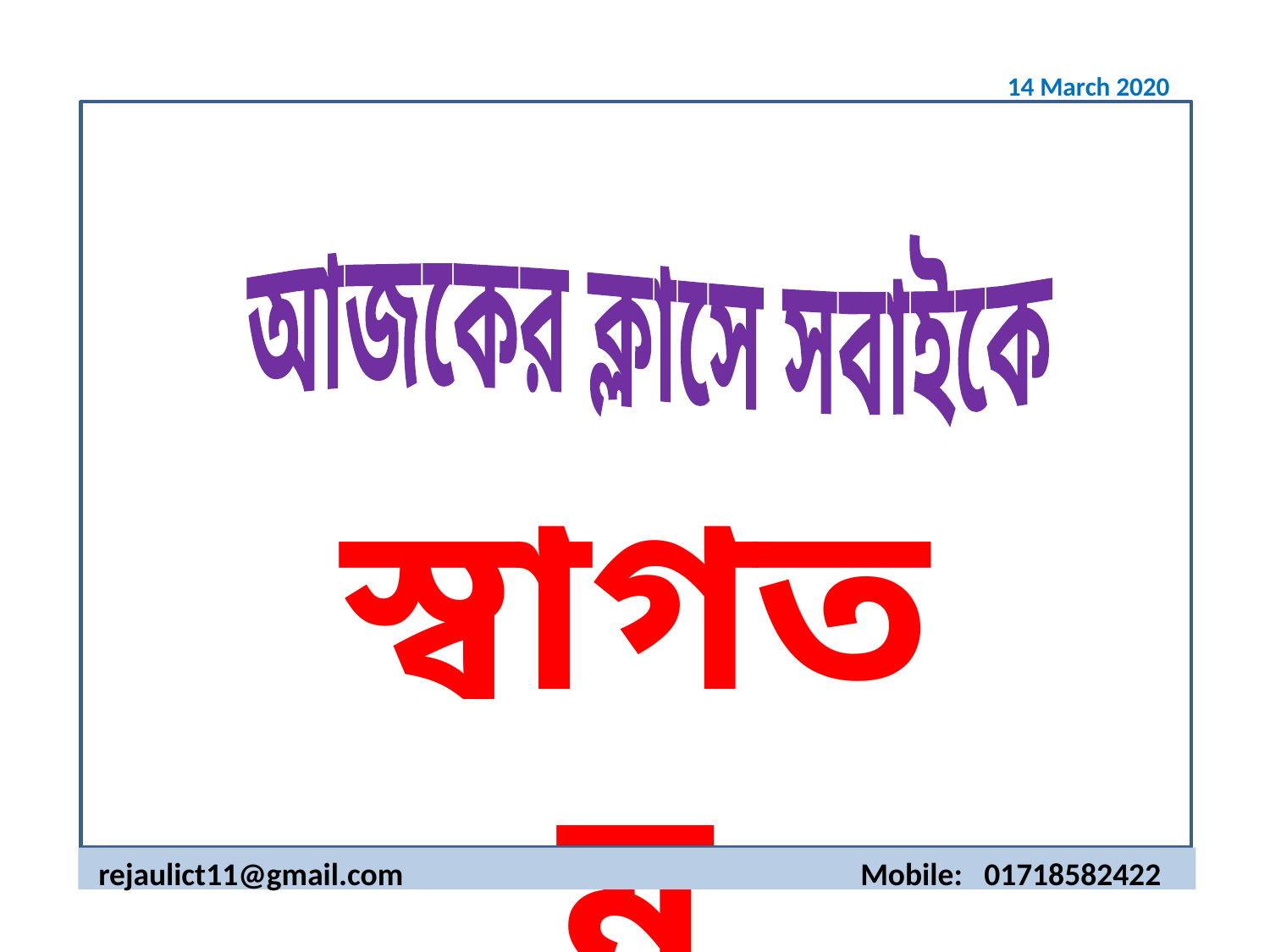

14 March 2020

আজকের ক্লাসে সবাইকে
স্বাগতম
rejaulict11@gmail.com       	                                  	 	Mobile:   01718582422